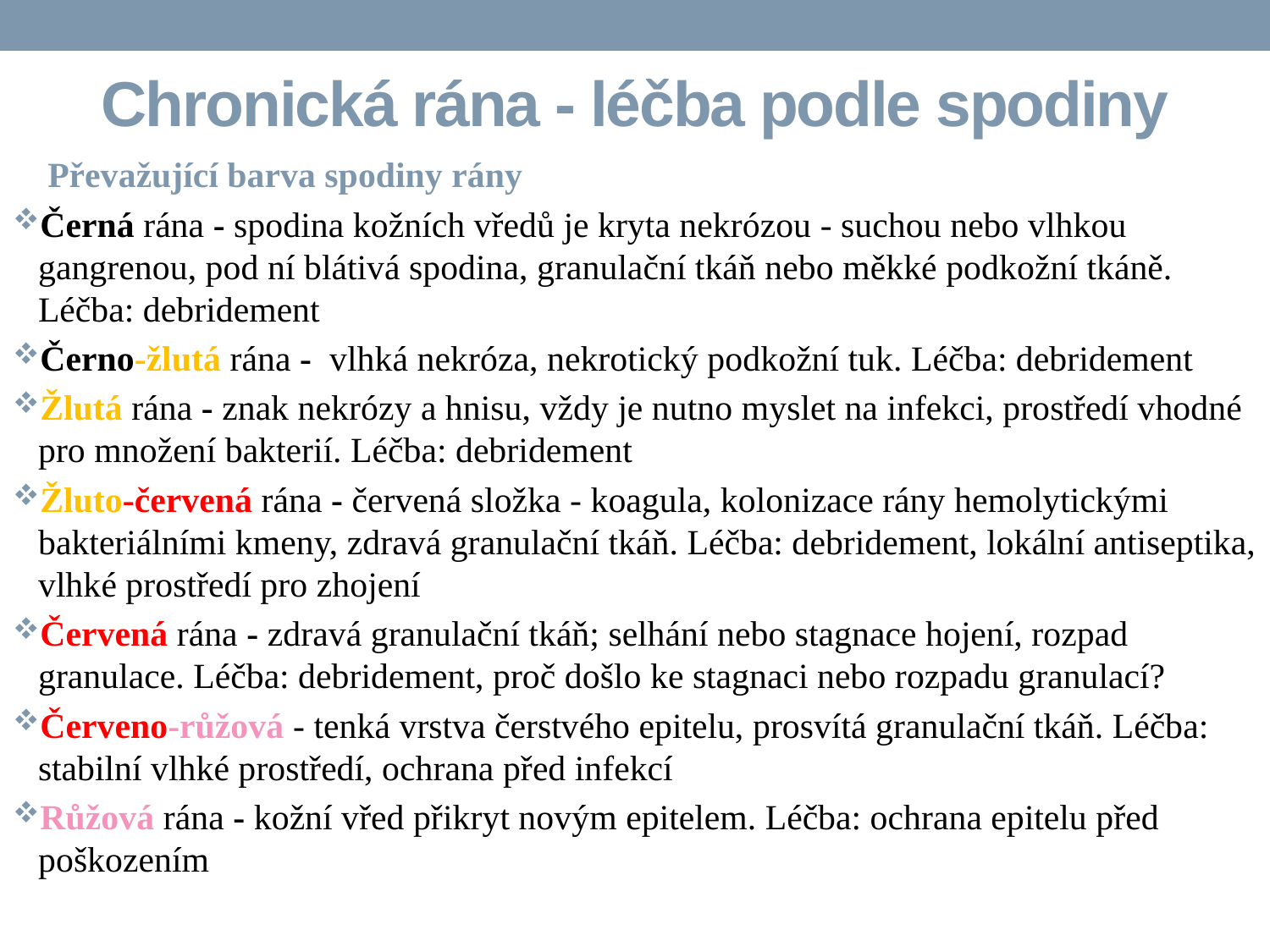

# Chronická rána - léčba podle spodiny
     Převažující barva spodiny rány
Černá rána - spodina kožních vředů je kryta nekrózou - suchou nebo vlhkou gangrenou, pod ní blátivá spodina, granulační tkáň nebo měkké podkožní tkáně. Léčba: debridement
Černo-žlutá rána -  vlhká nekróza, nekrotický podkožní tuk. Léčba: debridement
Žlutá rána - znak nekrózy a hnisu, vždy je nutno myslet na infekci, prostředí vhodné pro množení bakterií. Léčba: debridement
Žluto-červená rána - červená složka - koagula, kolonizace rány hemolytickými bakteriálními kmeny, zdravá granulační tkáň. Léčba: debridement, lokální antiseptika, vlhké prostředí pro zhojení
Červená rána - zdravá granulační tkáň; selhání nebo stagnace hojení, rozpad granulace. Léčba: debridement, proč došlo ke stagnaci nebo rozpadu granulací?
Červeno-růžová - tenká vrstva čerstvého epitelu, prosvítá granulační tkáň. Léčba: stabilní vlhké prostředí, ochrana před infekcí
Růžová rána - kožní vřed přikryt novým epitelem. Léčba: ochrana epitelu před poškozením